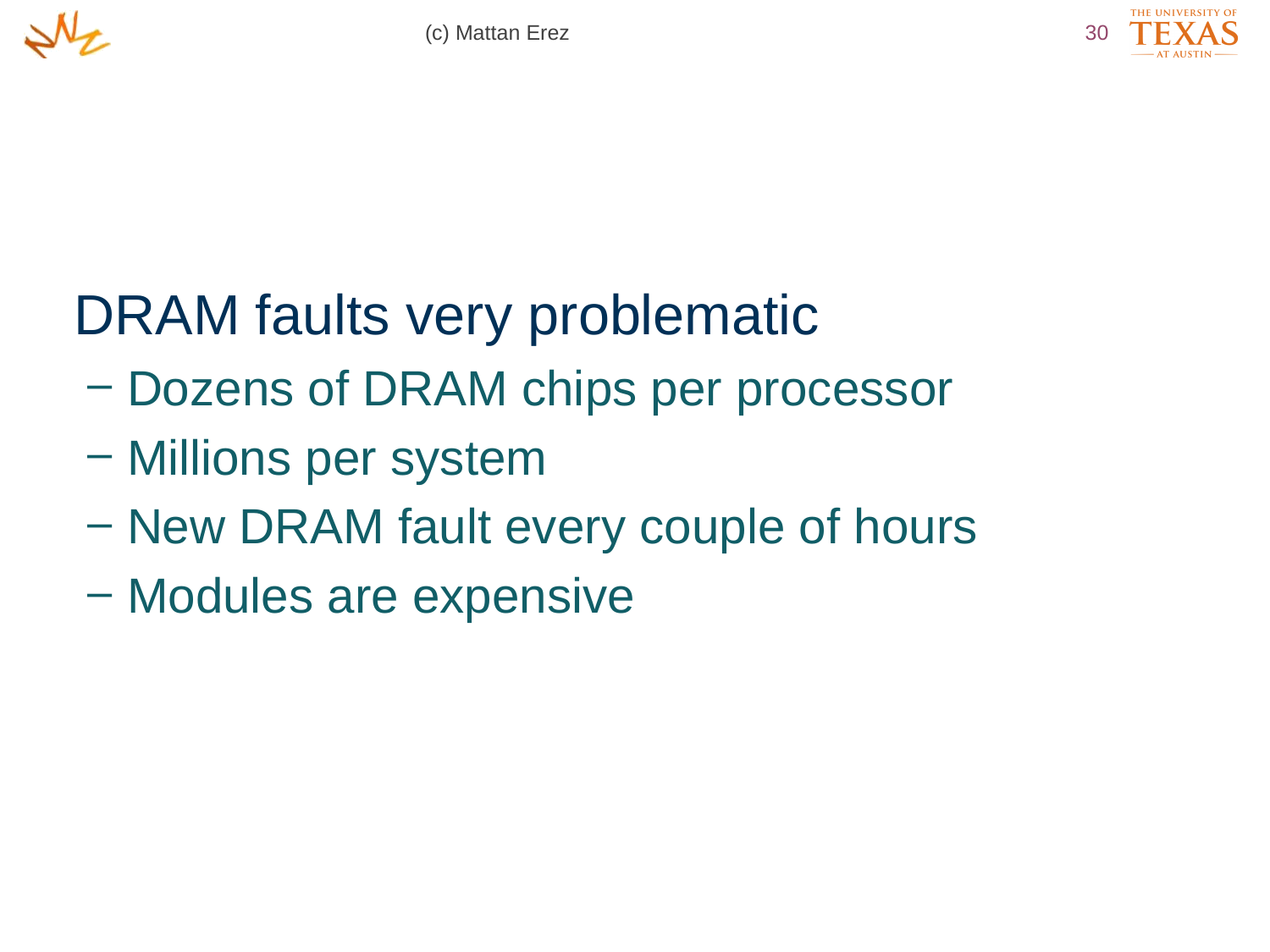

(c) Mattan Erez
30

DRAM faults very problematic
Dozens of DRAM chips per processor
Millions per system
New DRAM fault every couple of hours
Modules are expensive